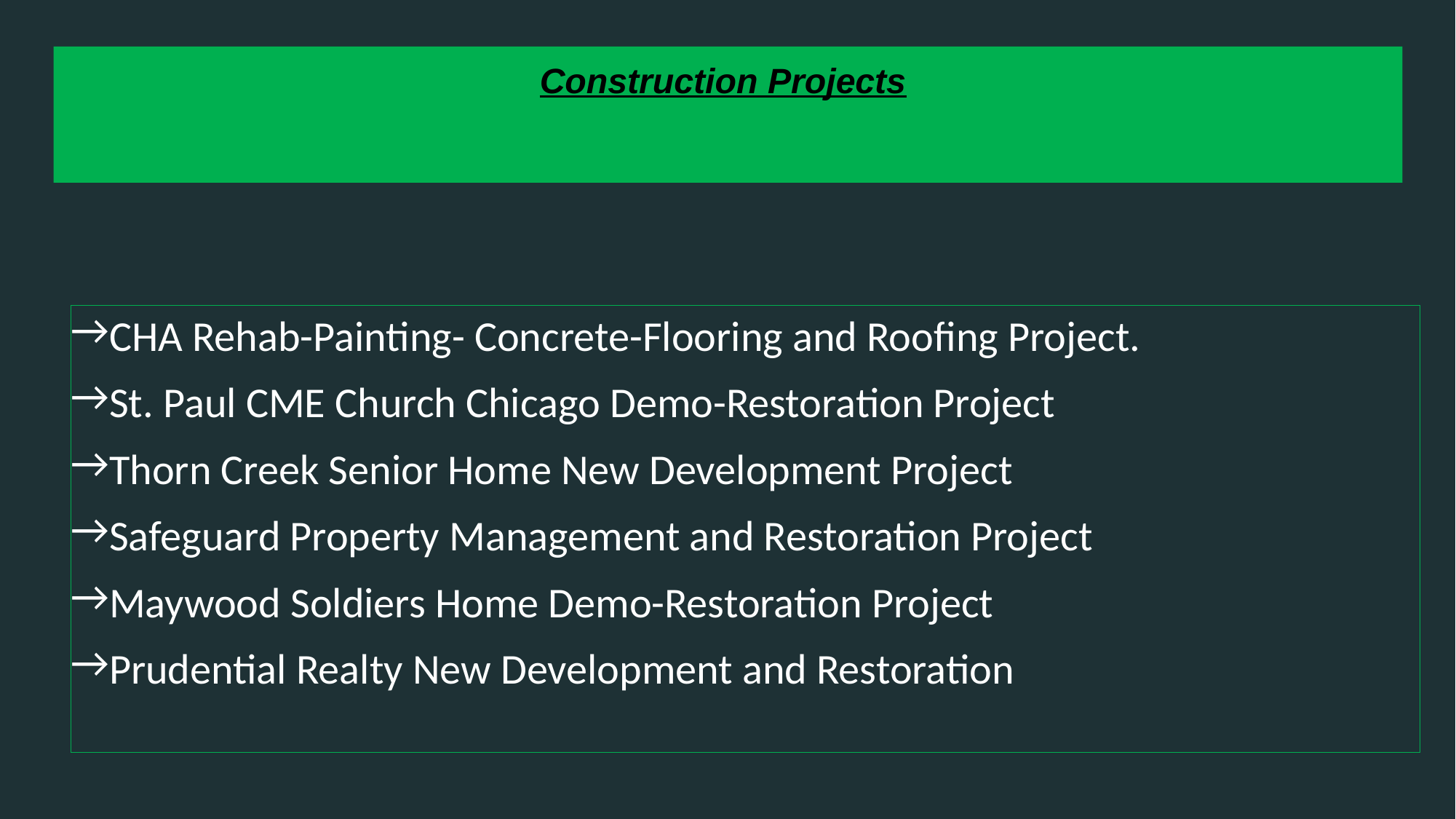

# Construction Projects
CHA Rehab-Painting- Concrete-Flooring and Roofing Project.
St. Paul CME Church Chicago Demo-Restoration Project
Thorn Creek Senior Home New Development Project
Safeguard Property Management and Restoration Project
Maywood Soldiers Home Demo-Restoration Project
Prudential Realty New Development and Restoration